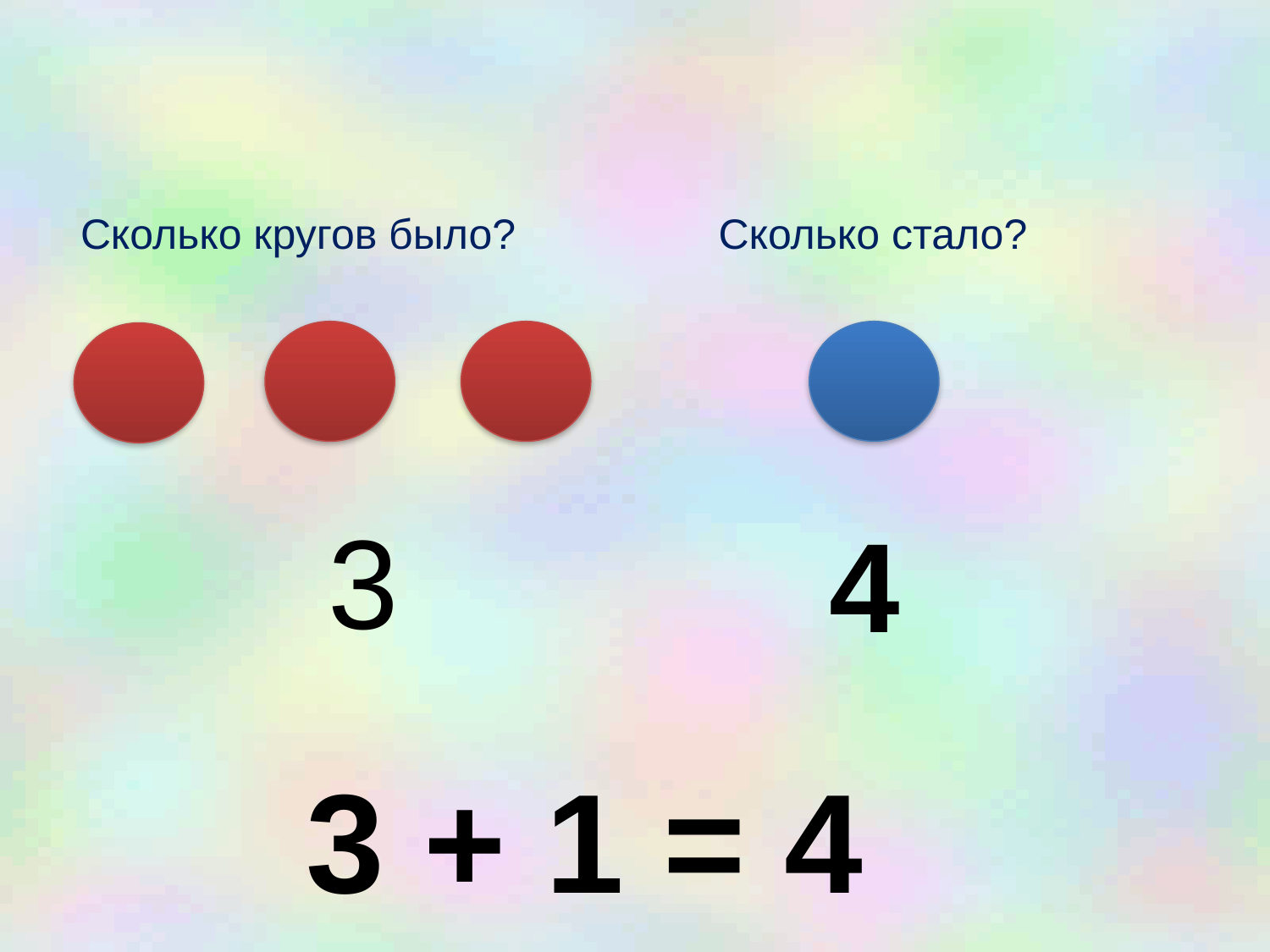

Сколько кругов было?
Сколько стало?

3
4

3 + 1 = 4